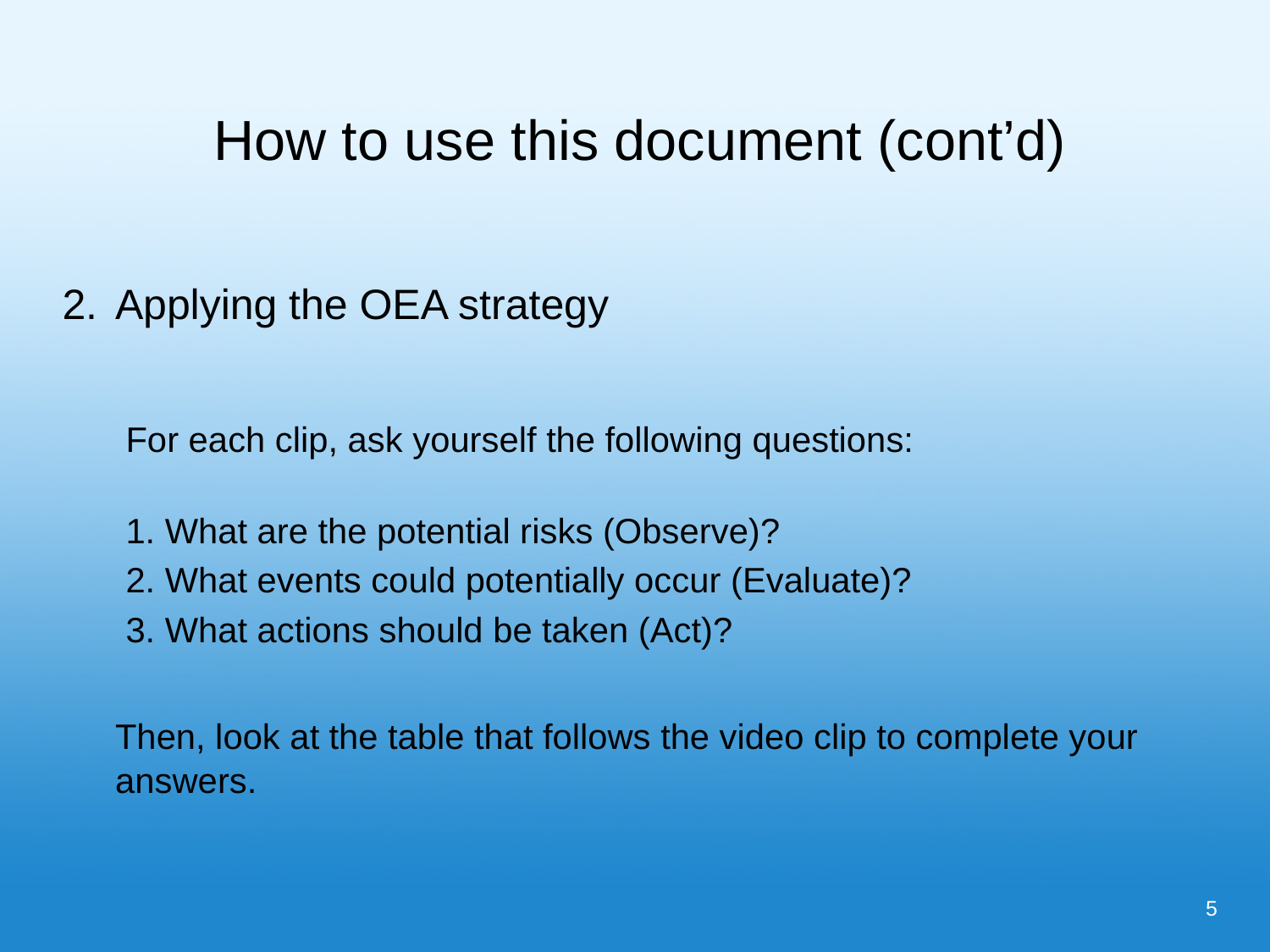

# How to use this document (cont’d)
Applying the OEA strategy

For each clip, ask yourself the following questions:

 What are the potential risks (Observe)?
 What events could potentially occur (Evaluate)?
 What actions should be taken (Act)?

	Then, look at the table that follows the video clip to complete your answers.
5